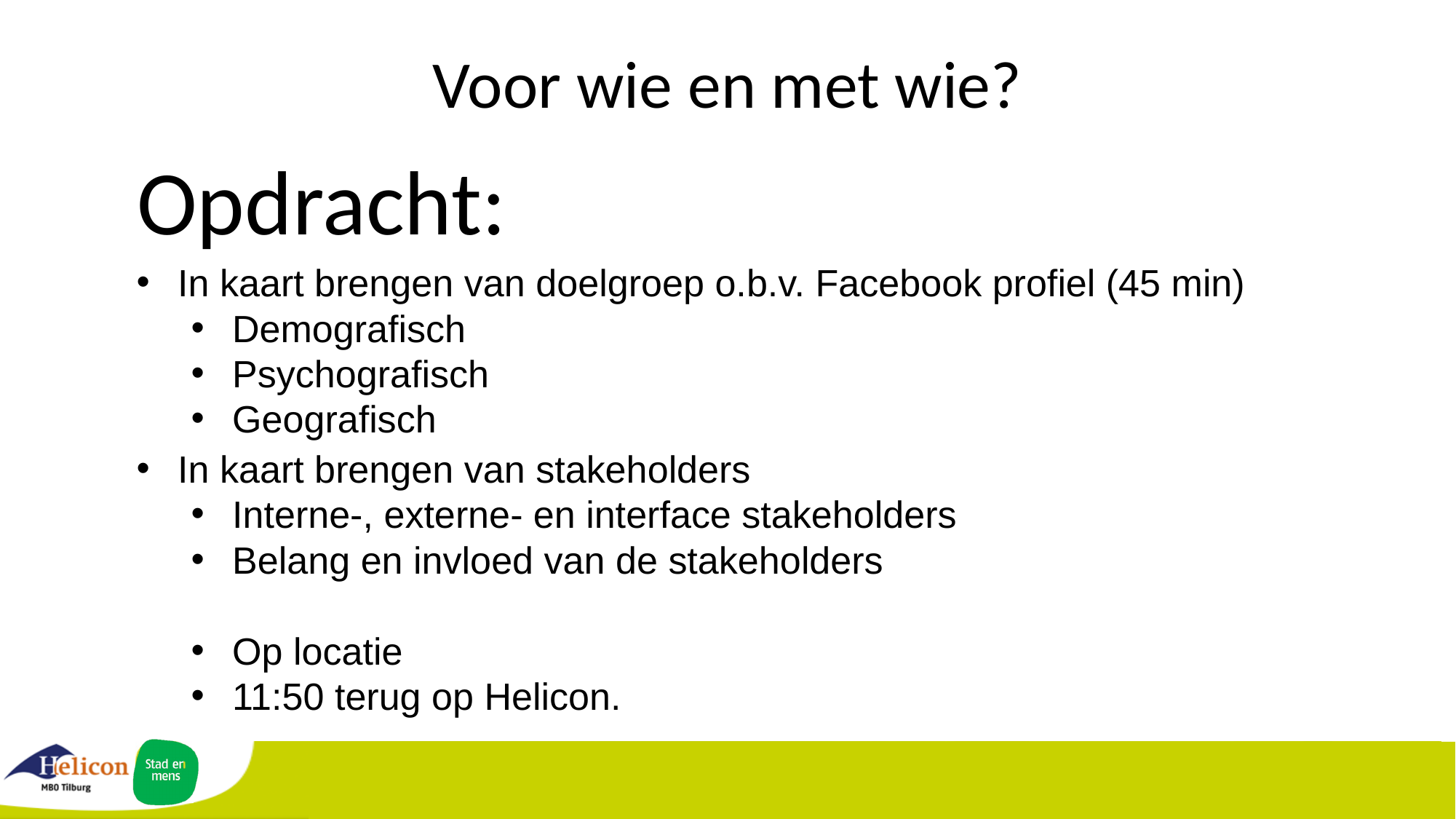

# Voor wie en met wie?
Opdracht:
In kaart brengen van doelgroep o.b.v. Facebook profiel (45 min)
Demografisch
Psychografisch
Geografisch
In kaart brengen van stakeholders
Interne-, externe- en interface stakeholders
Belang en invloed van de stakeholders

Op locatie
11:50 terug op Helicon.